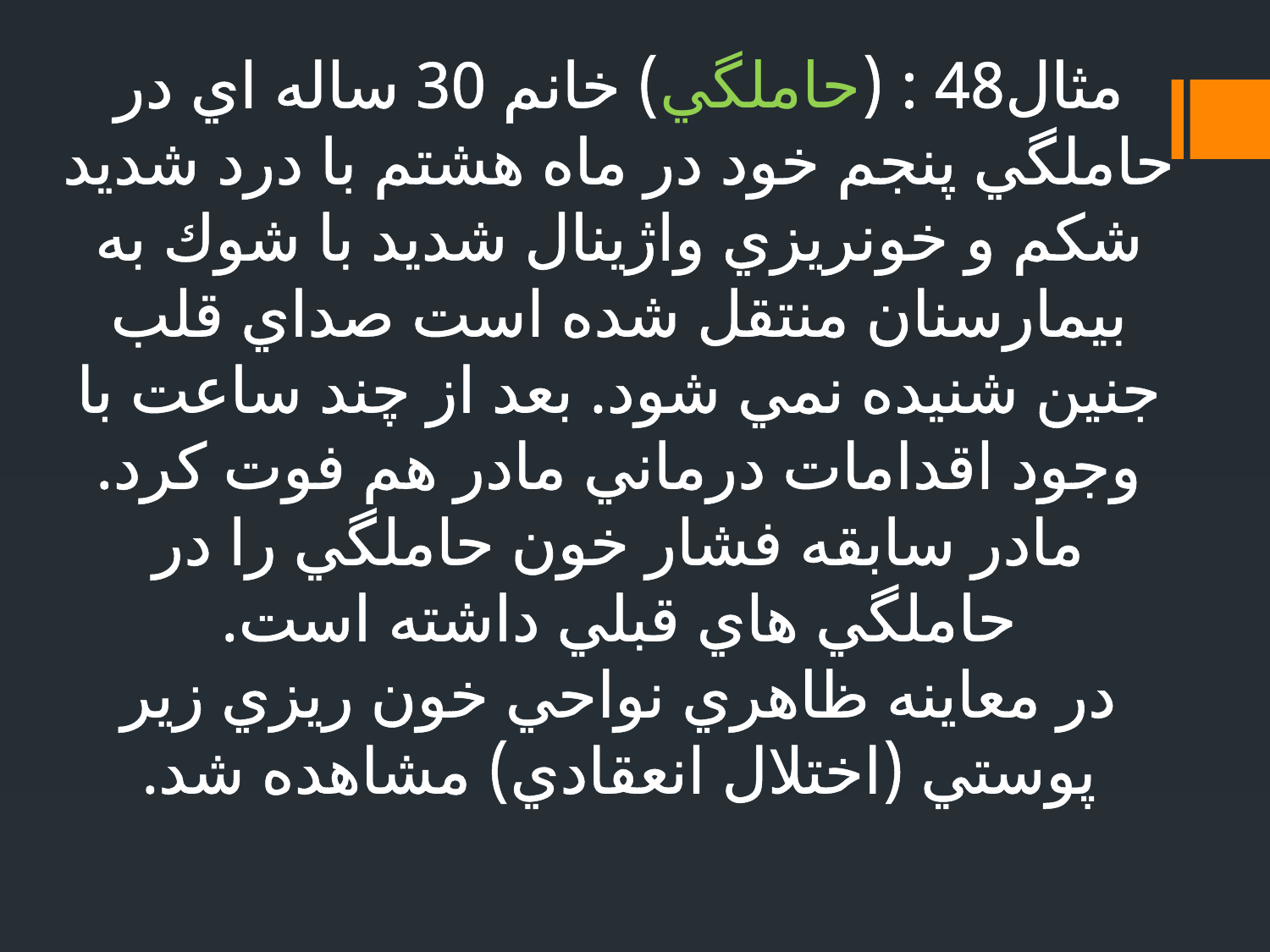

# مثال48 : (حاملگي) خانم 30 ساله اي در حاملگي پنجم خود در ماه هشتم با درد شديد شكم و خونريزي واژينال شديد با شوك به بيمارسنان منتقل شده است صداي قلب جنين شنيده نمي شود. بعد از چند ساعت با وجود اقدامات درماني مادر هم فوت كرد. مادر سابقه فشار خون حاملگي را در حاملگي هاي قبلي داشته است. در معاينه ظاهري نواحي خون ريزي زير پوستي (اختلال انعقادي) مشاهده شد.